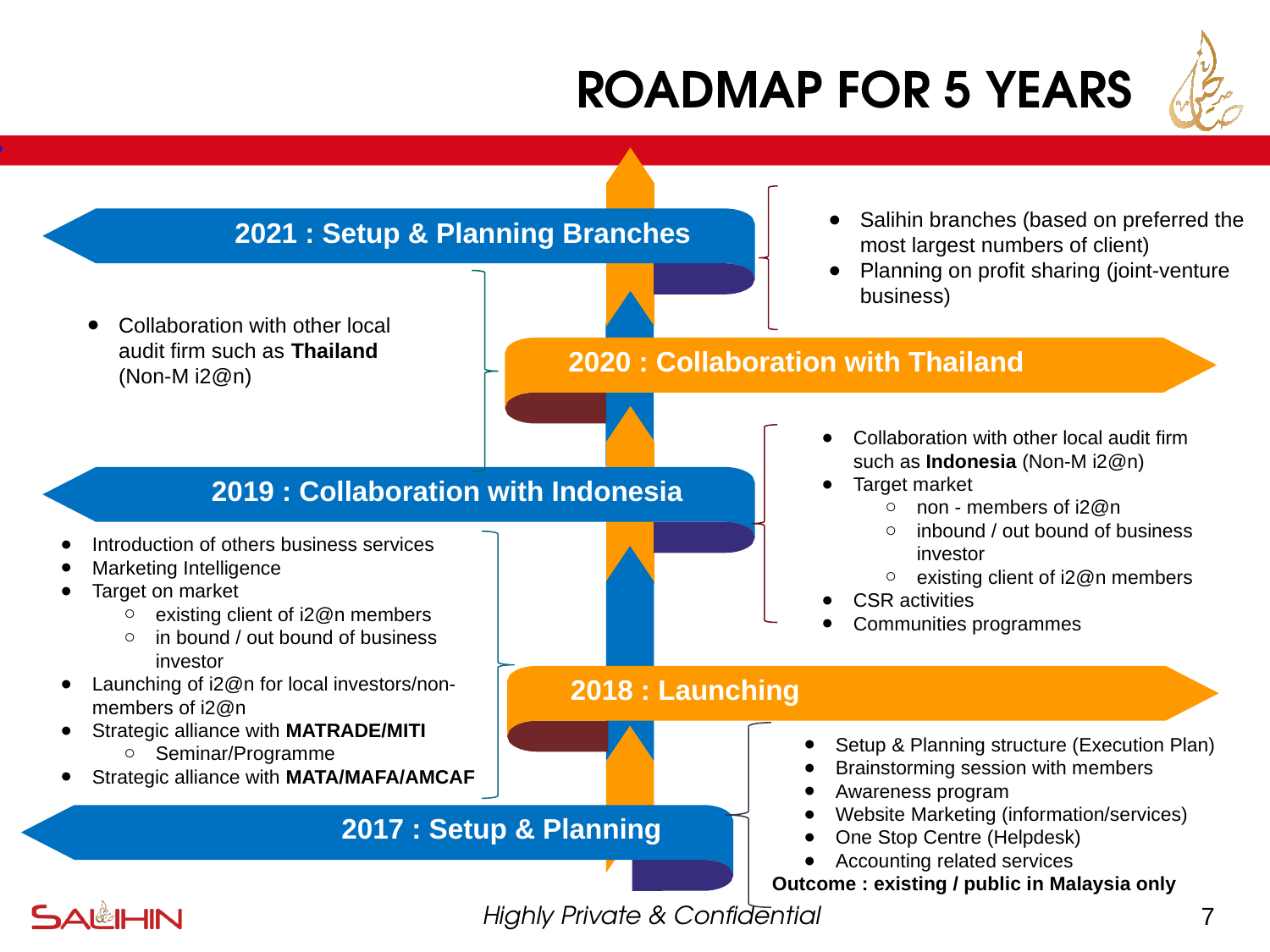

# ROADMAP FOR 5 YEARS
 2021 : Setup & Planning Branches

Salihin branches (based on preferred the most largest numbers of client)
Planning on profit sharing (joint-venture business)

2020 : Collaboration with Thailand

Collaboration with other local audit firm such as Thailand  (Non-M i2@n)
2019 : Collaboration with Indonesia

Collaboration with other local audit firm such as Indonesia (Non-M i2@n)
Target market
non - members of i2@n
inbound / out bound of business investor
existing client of i2@n members
CSR activities
Communities programmes

Introduction of others business services
Marketing Intelligence
Target on market
existing client of i2@n members
in bound / out bound of business investor
Launching of i2@n for local investors/non-members of i2@n
Strategic alliance with MATRADE/MITI
Seminar/Programme
Strategic alliance with MATA/MAFA/AMCAF

2018 : Launching

Setup & Planning structure (Execution Plan)
Brainstorming session with members
Awareness program
Website Marketing (information/services)
One Stop Centre (Helpdesk)
Accounting related services
Outcome : existing / public in Malaysia only

2017 : Setup & Planning

7